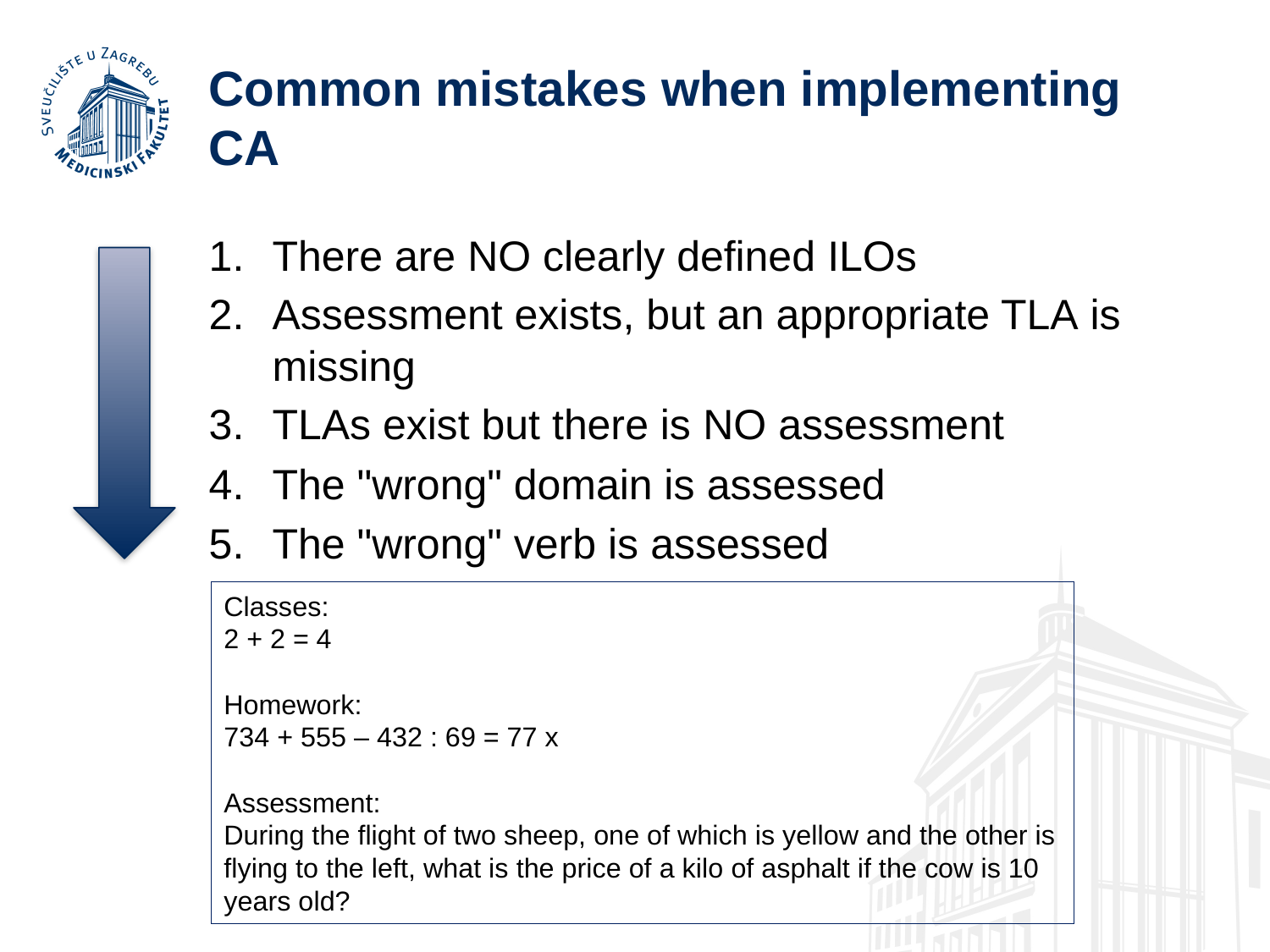

# Common mistakes when implementing CA
There are NO clearly defined ILOs
Assessment exists, but an appropriate TLA is missing
TLAs exist but there is NO assessment
The "wrong" domain is assessed
The "wrong" verb is assessed

Classes:
2 + 2 = 4

Homework:
734 + 555 – 432 : 69 = 77 x

Assessment:
During the flight of two sheep, one of which is yellow and the other is flying to the left, what is the price of a kilo of asphalt if the cow is 10 years old?